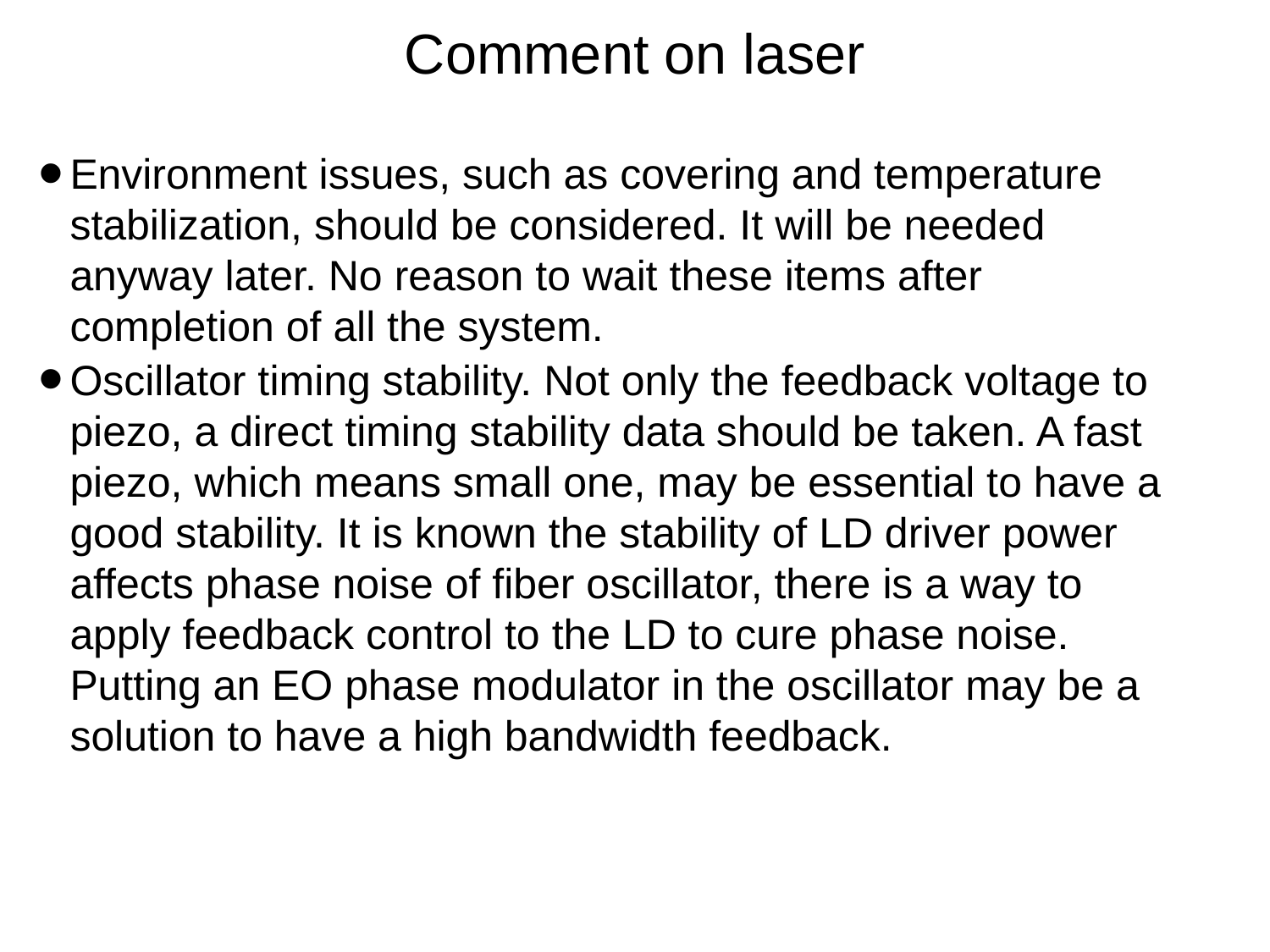

# Comment on laser
Environment issues, such as covering and temperature stabilization, should be considered. It will be needed anyway later. No reason to wait these items after completion of all the system.
Oscillator timing stability. Not only the feedback voltage to piezo, a direct timing stability data should be taken. A fast piezo, which means small one, may be essential to have a good stability. It is known the stability of LD driver power affects phase noise of fiber oscillator, there is a way to apply feedback control to the LD to cure phase noise. Putting an EO phase modulator in the oscillator may be a solution to have a high bandwidth feedback.